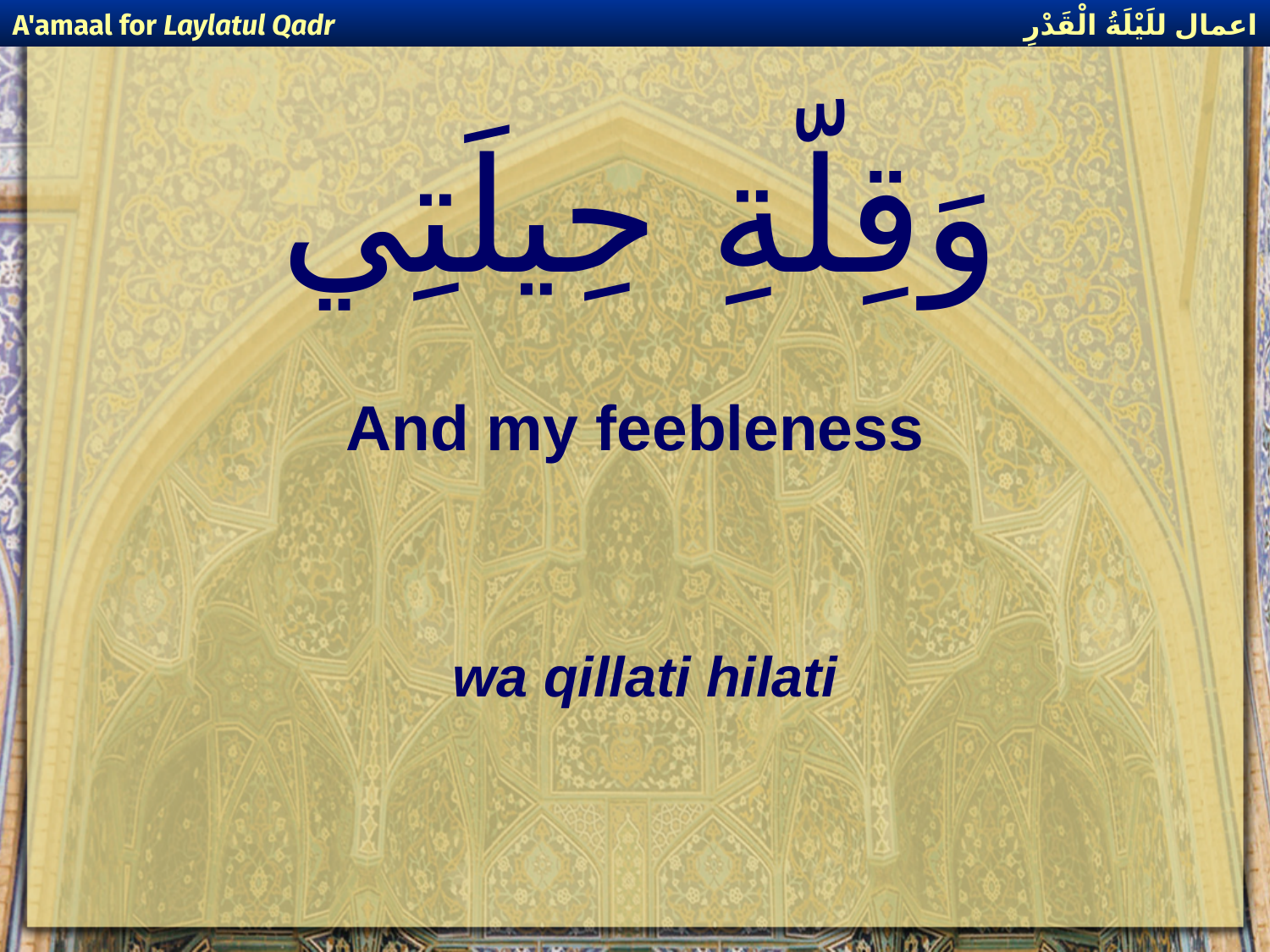

اعمال للَيْلَةُ الْقَدْرِ
A'amaal for Laylatul Qadr
# وَقِلّةِ حِيلَتِي
And my feebleness
wa qillati hilati